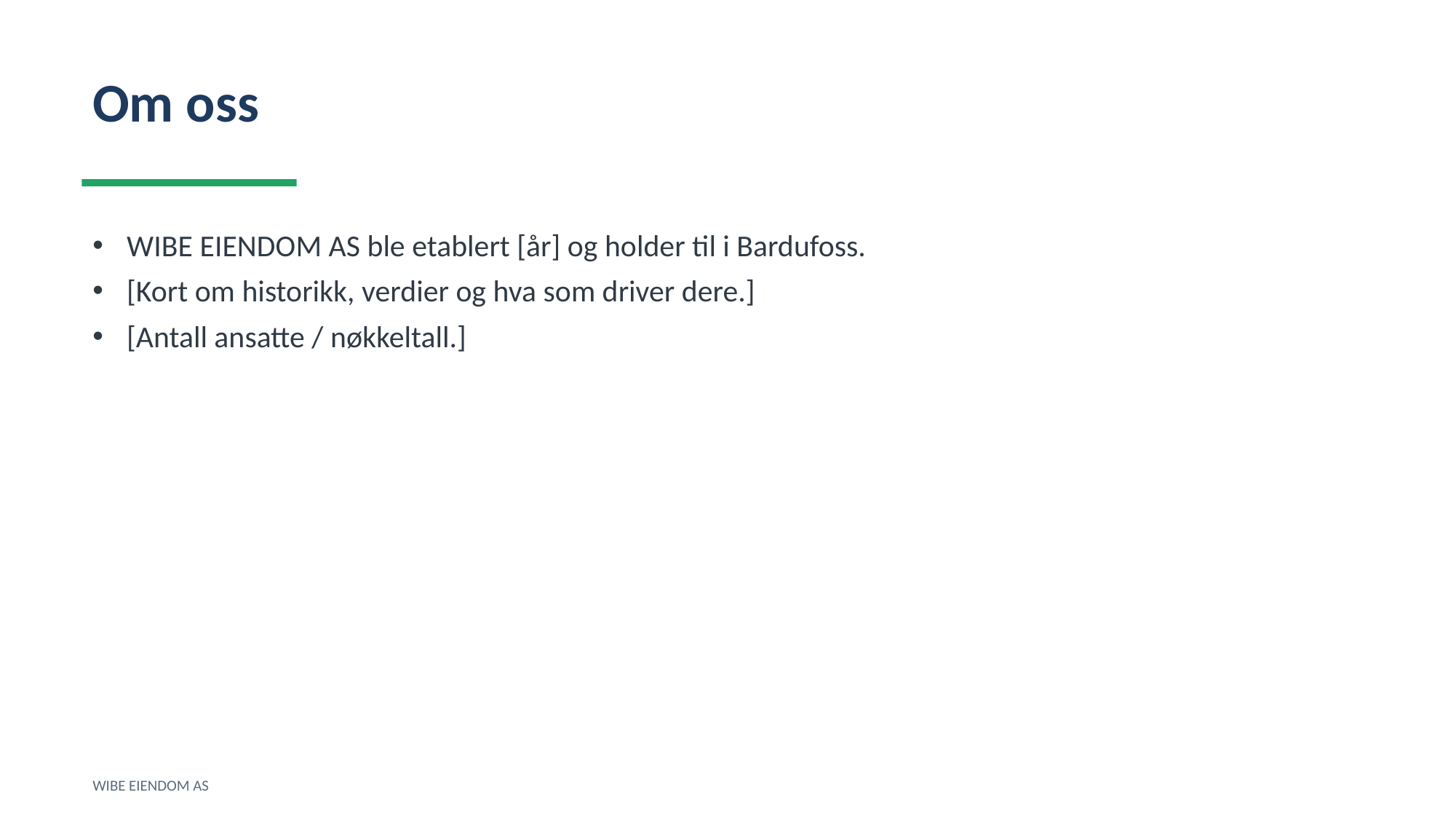

Om oss

WIBE EIENDOM AS ble etablert [år] og holder til i Bardufoss.
[Kort om historikk, verdier og hva som driver dere.]
[Antall ansatte / nøkkeltall.]
WIBE EIENDOM AS